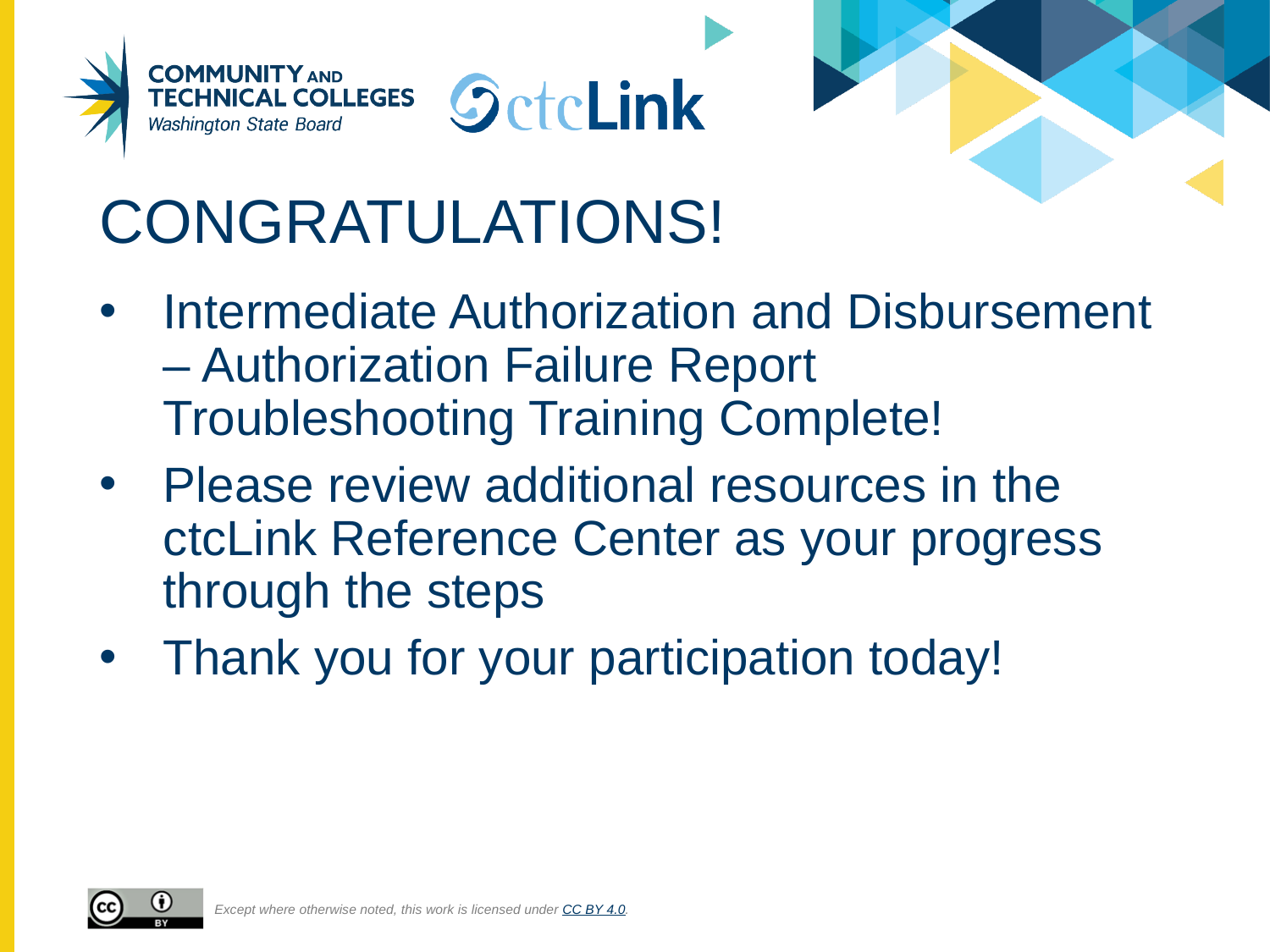

# Congratulations!
Intermediate Authorization and Disbursement – Authorization Failure Report Troubleshooting Training Complete!
Please review additional resources in the ctcLink Reference Center as your progress through the steps
Thank you for your participation today!